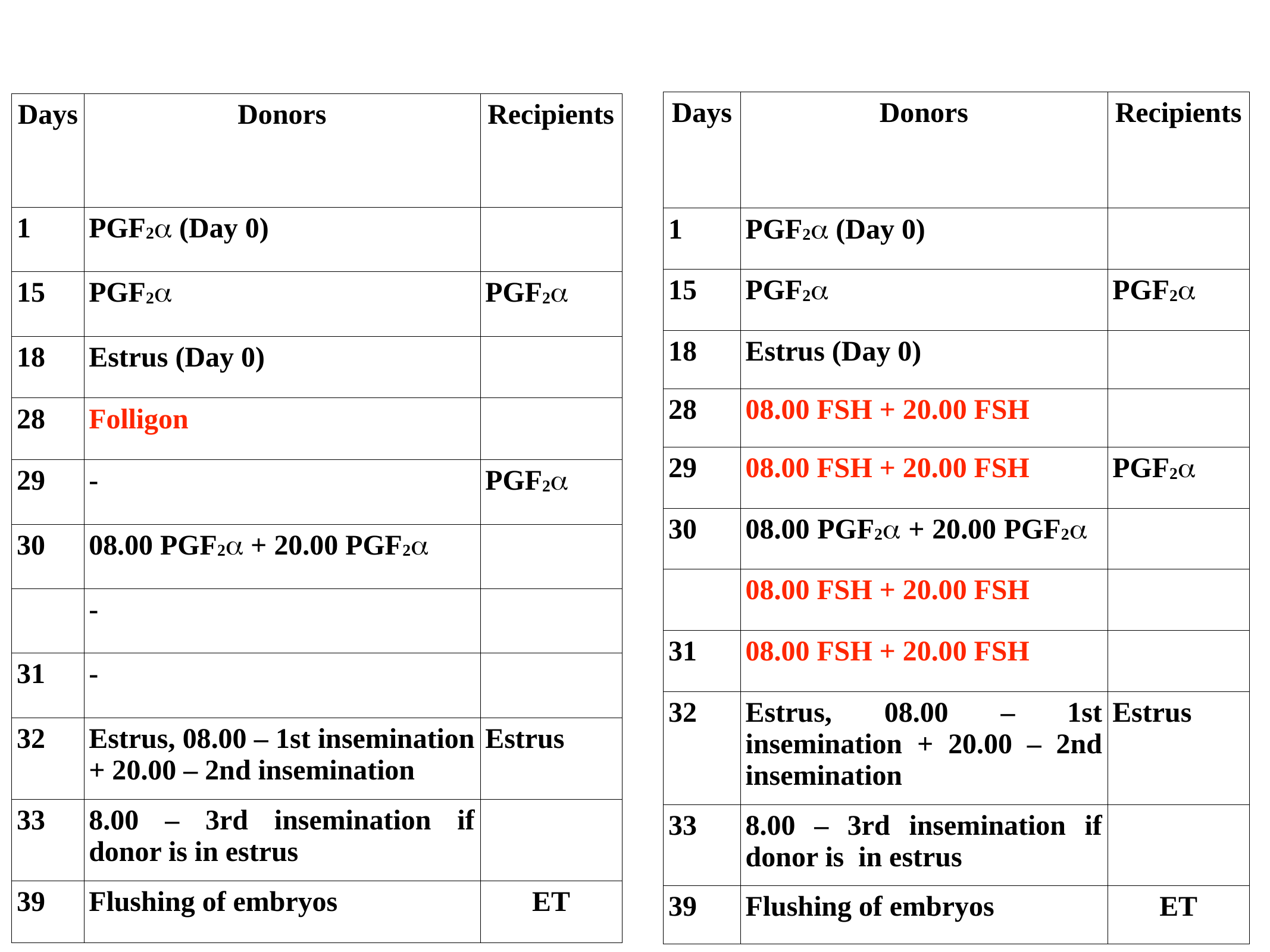

| Days | Donors | Recipients |
| --- | --- | --- |
| 1 | PGF2α (Day 0) |  |
| 15 | PGF2α | PGF2α |
| 18 | Estrus (Day 0) |  |
| 28 | 08.00 FSH + 20.00 FSH |  |
| 29 | 08.00 FSH + 20.00 FSH | PGF2α |
| 30 | 08.00 PGF2α + 20.00 PGF2α |  |
|  | 08.00 FSH + 20.00 FSH |  |
| 31 | 08.00 FSH + 20.00 FSH |  |
| 32 | Estrus, 08.00 – 1st insemination + 20.00 – 2nd insemination | Estrus |
| 33 | 8.00 – 3rd insemination if donor is in estrus |  |
| 39 | Flushing of embryos | ET |
| Days | Donors | Recipients |
| --- | --- | --- |
| 1 | PGF2α (Day 0) |  |
| 15 | PGF2α | PGF2α |
| 18 | Estrus (Day 0) |  |
| 28 | Folligon |  |
| 29 | - | PGF2α |
| 30 | 08.00 PGF2α + 20.00 PGF2α |  |
|  | - |  |
| 31 | - |  |
| 32 | Estrus, 08.00 – 1st insemination + 20.00 – 2nd insemination | Estrus |
| 33 | 8.00 – 3rd insemination if donor is in estrus |  |
| 39 | Flushing of embryos | ET |